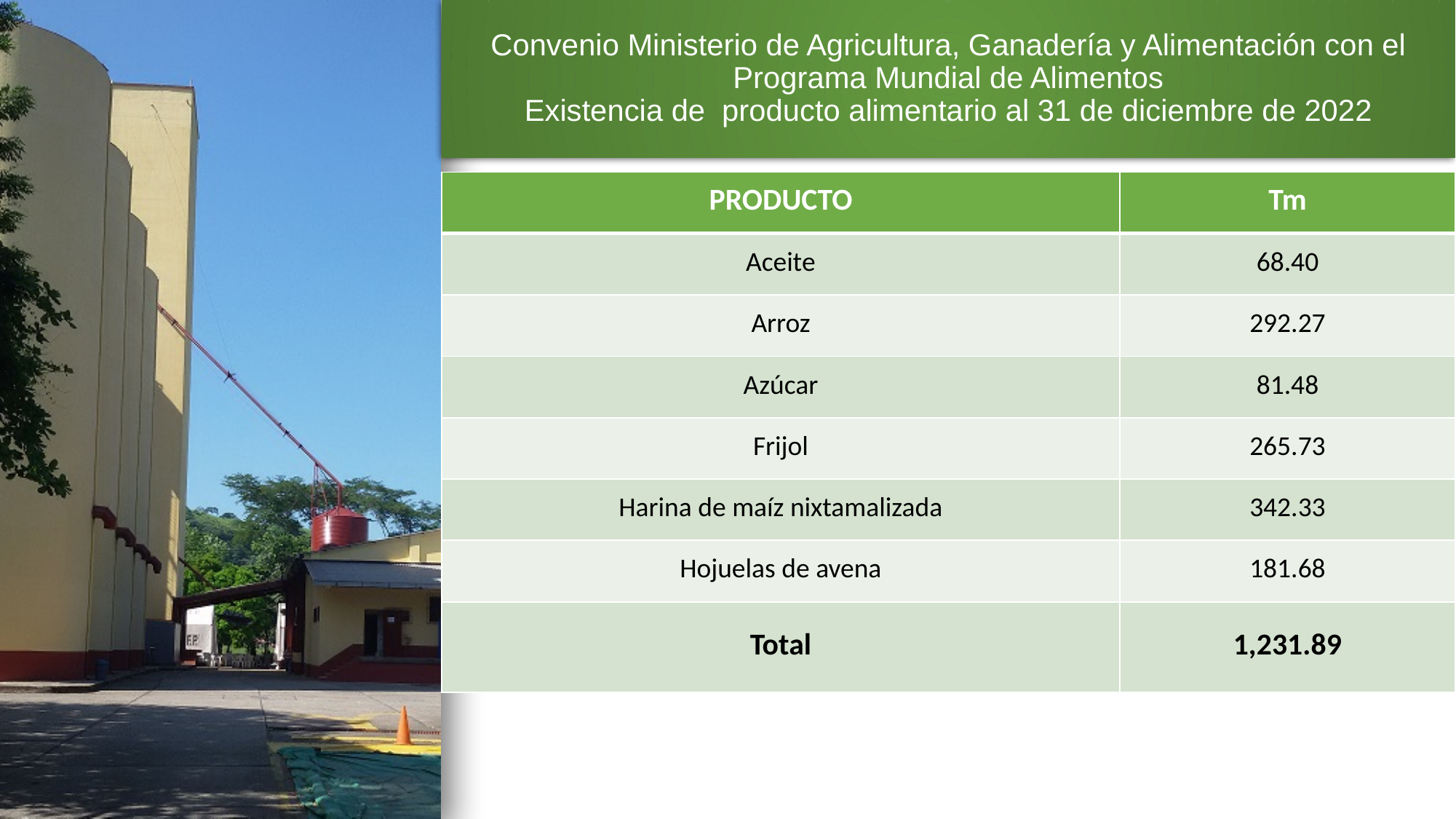

# Convenio Ministerio de Agricultura, Ganadería y Alimentación con el Programa Mundial de Alimentos Existencia de  producto alimentario al 31 de diciembre de 2022
| PRODUCTO | Tm |
| --- | --- |
| Aceite | 68.40 |
| Arroz | 292.27 |
| Azúcar | 81.48 |
| Frijol | 265.73 |
| Harina de maíz nixtamalizada | 342.33 |
| Hojuelas de avena | 181.68 |
| Total | 1,231.89 |
3